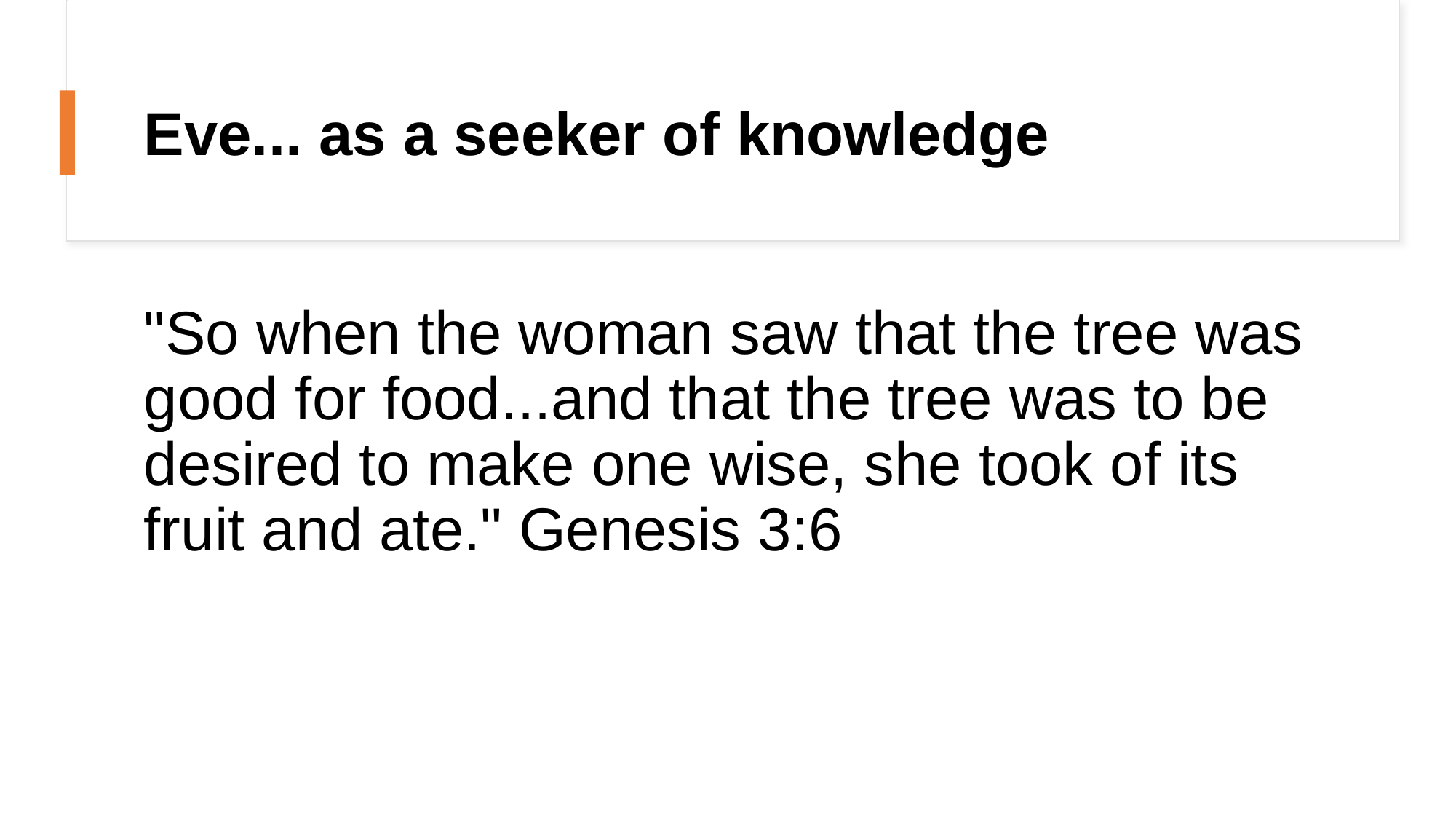

Eve... as a seeker of knowledge

"So when the woman saw that the tree was good for food...and that the tree was to be desired to make one wise, she took of its fruit and ate." Genesis 3:6